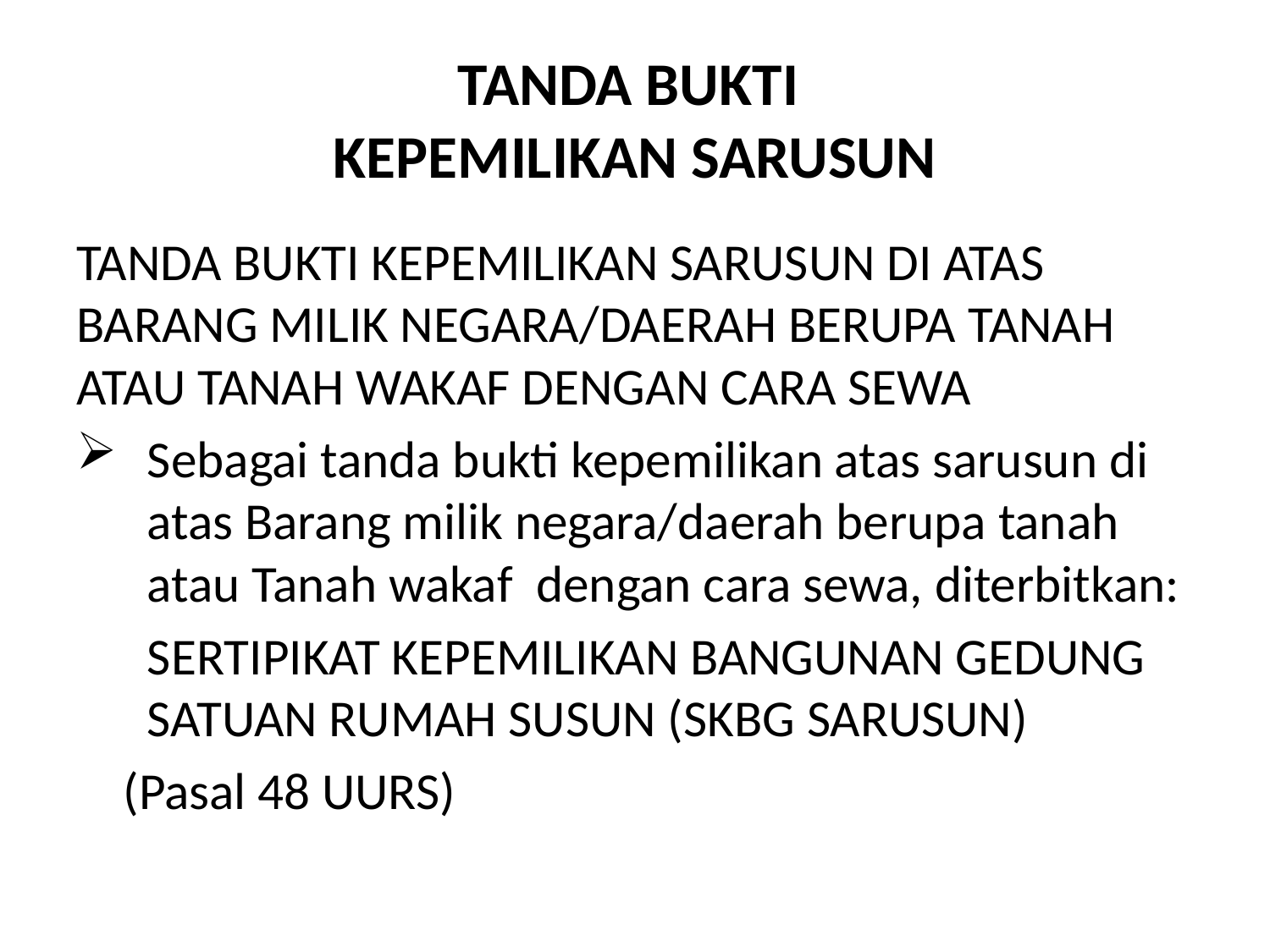

# TANDA BUKTI KEPEMILIKAN SARUSUN
TANDA BUKTI KEPEMILIKAN SARUSUN DI ATAS BARANG MILIK NEGARA/DAERAH BERUPA TANAH ATAU TANAH WAKAF DENGAN CARA SEWA
Sebagai tanda bukti kepemilikan atas sarusun di atas Barang milik negara/daerah berupa tanah atau Tanah wakaf  dengan cara sewa, diterbitkan:
	SERTIPIKAT KEPEMILIKAN BANGUNAN GEDUNG SATUAN RUMAH SUSUN (SKBG SARUSUN)
	(Pasal 48 UURS)